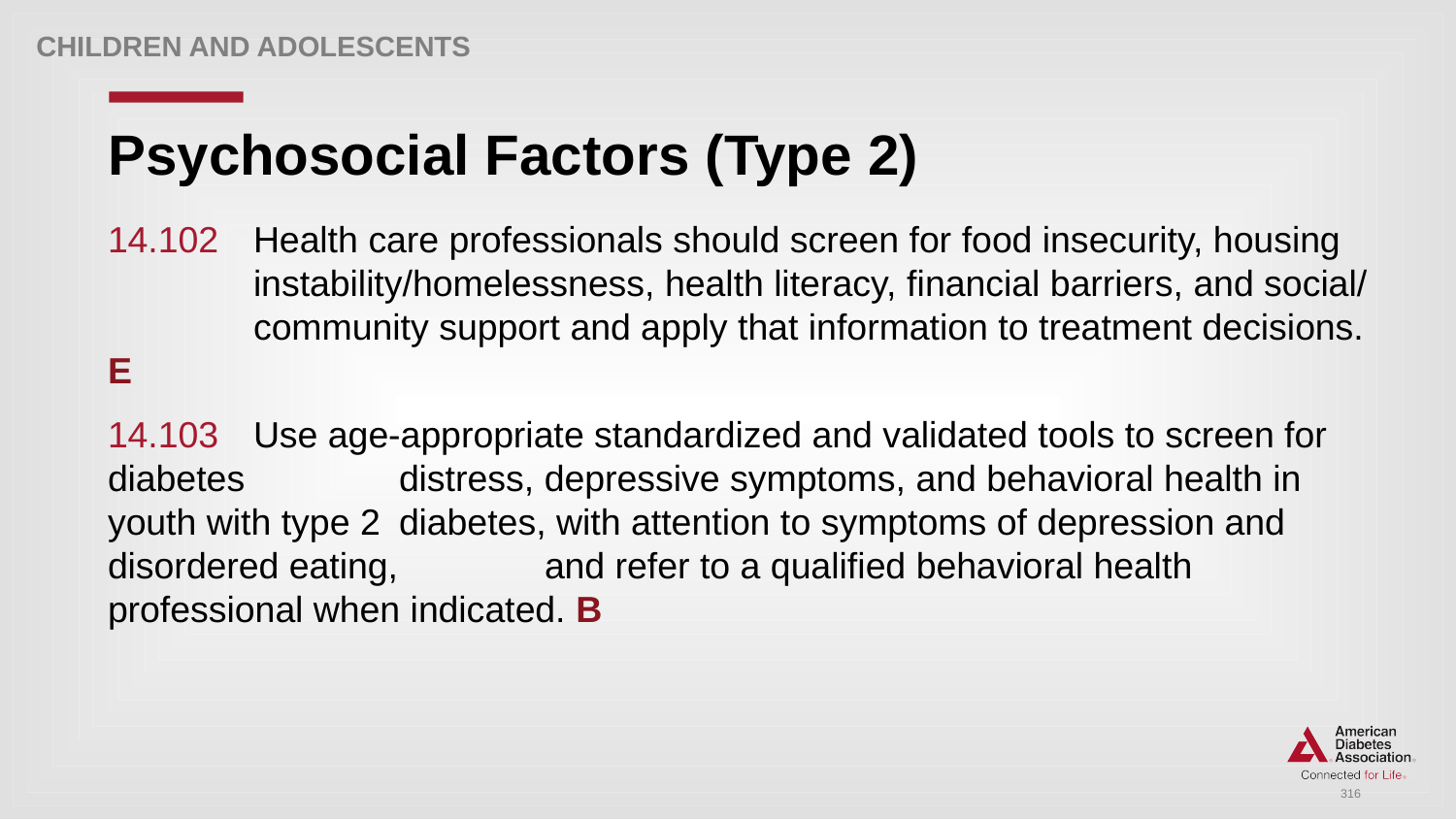

Children and adolescents
# Psychosocial Factors (Type 2)
14.102 	Health care professionals should screen for food insecurity, housing 	instability/homelessness, health literacy, financial barriers, and social/ 	community support and apply that information to treatment decisions. E
14.103 	Use age-appropriate standardized and validated tools to screen for diabetes 	distress, depressive symptoms, and behavioral health in youth with type 2 	diabetes, with attention to symptoms of depression and disordered eating, 	and refer to a qualified behavioral health professional when indicated. B